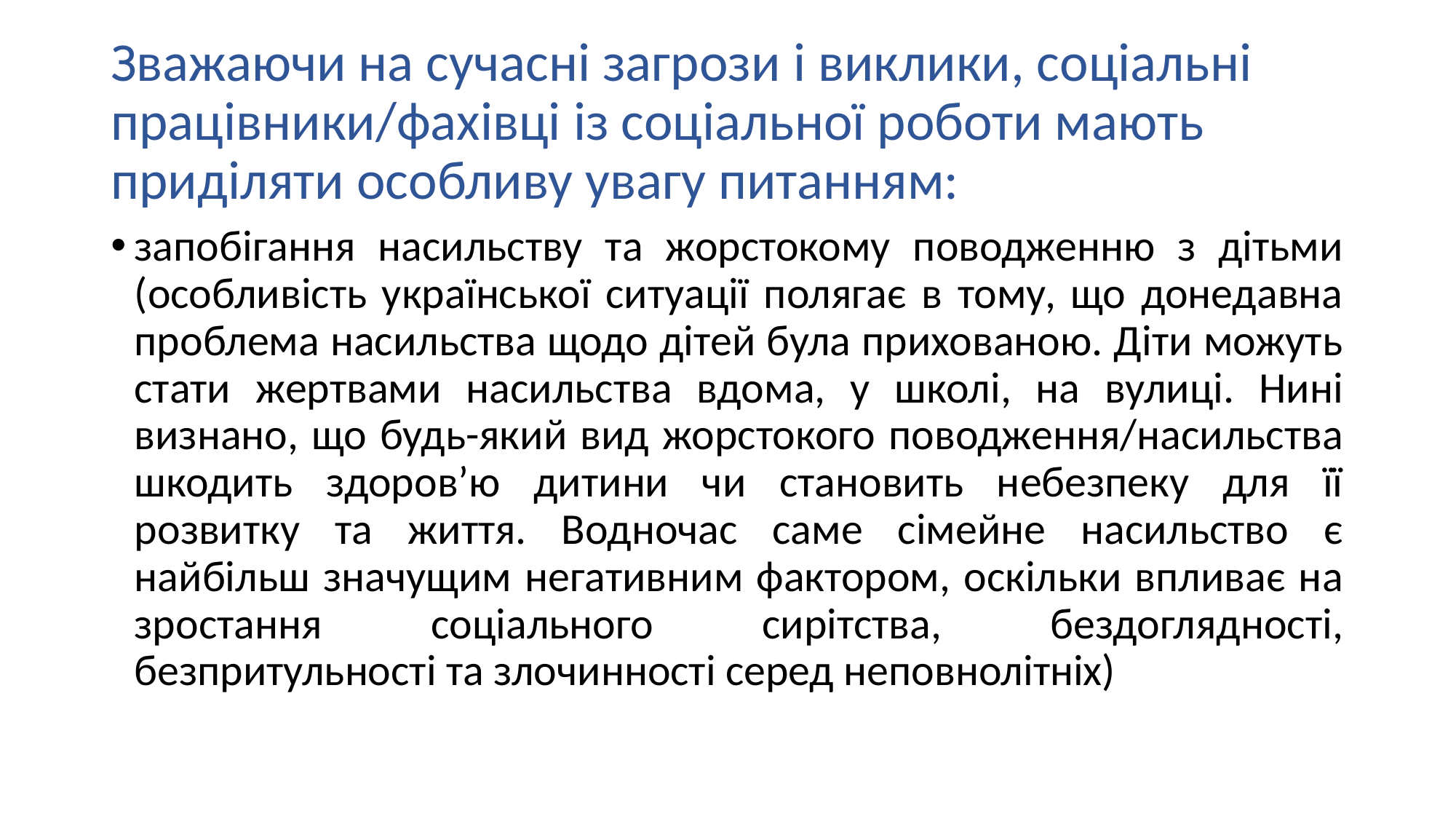

# Зважаючи на сучасні загрози і виклики, соціальні працівники/фахівці із соціальної роботи мають приділяти особливу увагу питанням:
запобігання насильству та жорстокому поводженню з дітьми (особливість української ситуації полягає в тому, що донедавна проблема насильства щодо дітей була прихованою. Діти можуть стати жертвами насильства вдома, у школі, на вулиці. Нині визнано, що будь-який вид жорстокого поводження/насильства шкодить здоров’ю дитини чи становить небезпеку для її розвитку та життя. Водночас саме сімейне насильство є найбільш значущим негативним фактором, оскільки впливає на зростання соціального сирітства, бездоглядності, безпритульності та злочинності серед неповнолітніх)